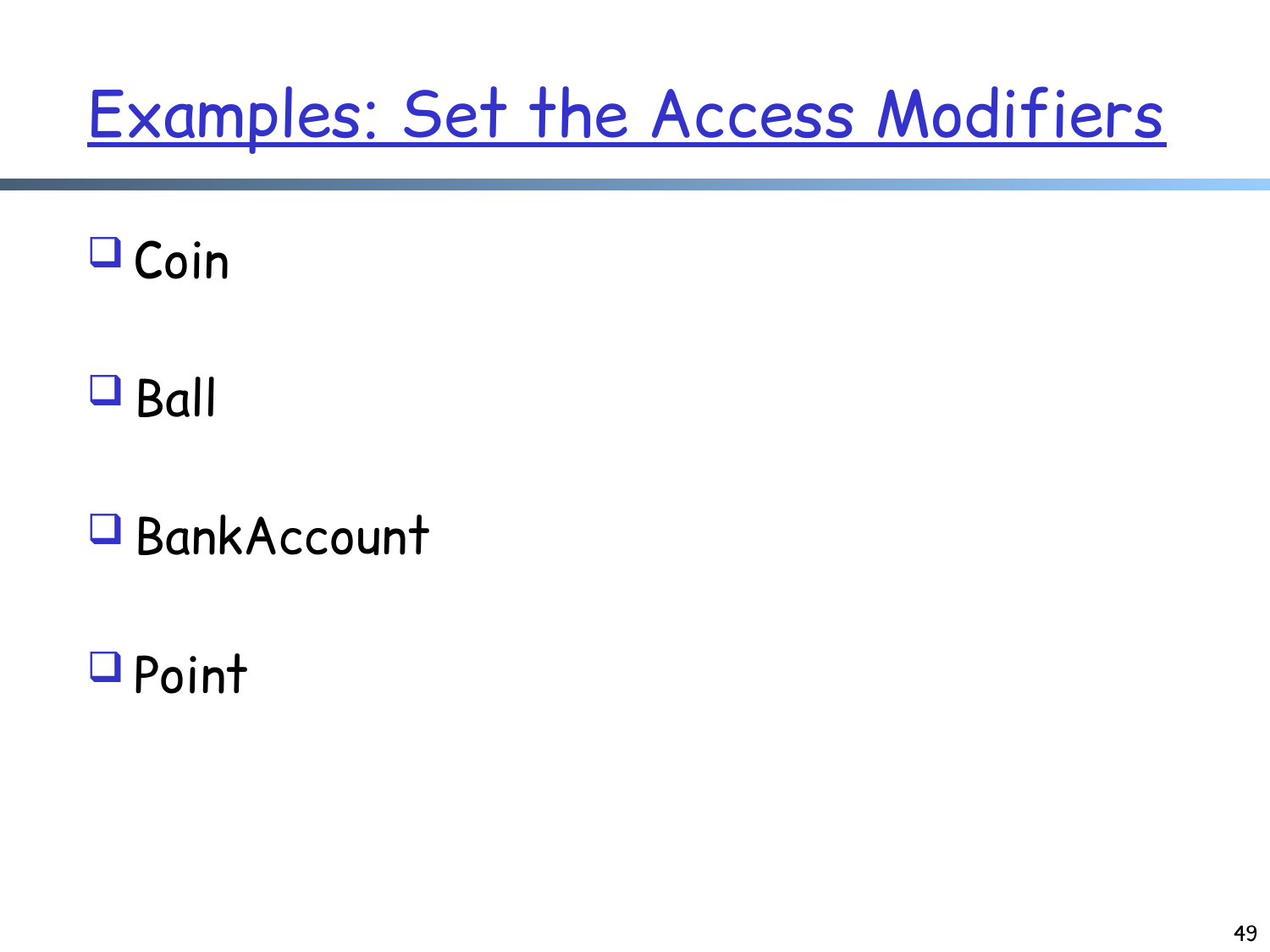

# Examples: Set the Access Modifiers
Coin

Ball

BankAccount

Point
49